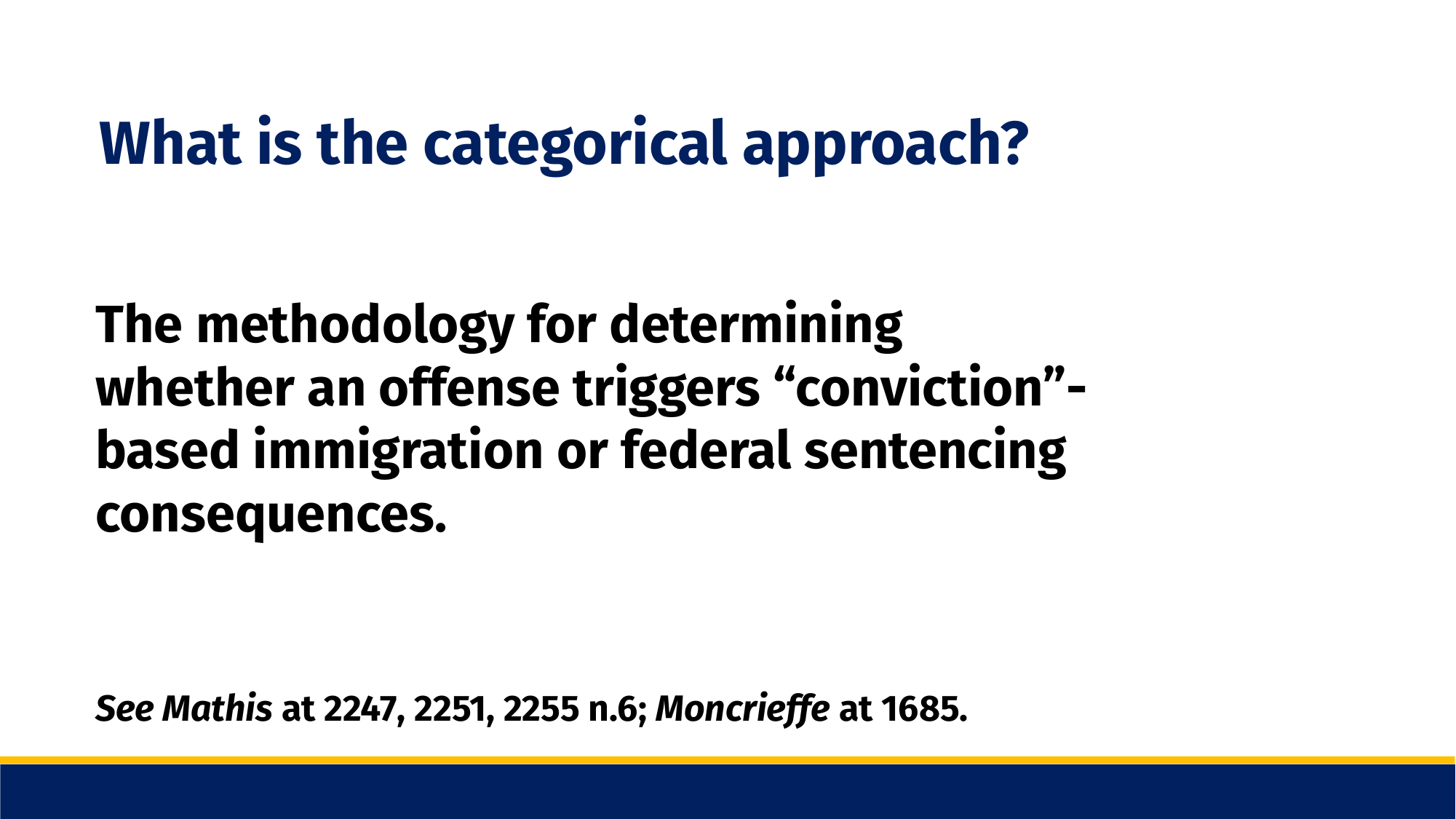

What is the categorical approach?

The methodology for determining whether an offense triggers “conviction”-based immigration or federal sentencing consequences.

See Mathis at 2247, 2251, 2255 n.6; Moncrieffe at 1685.